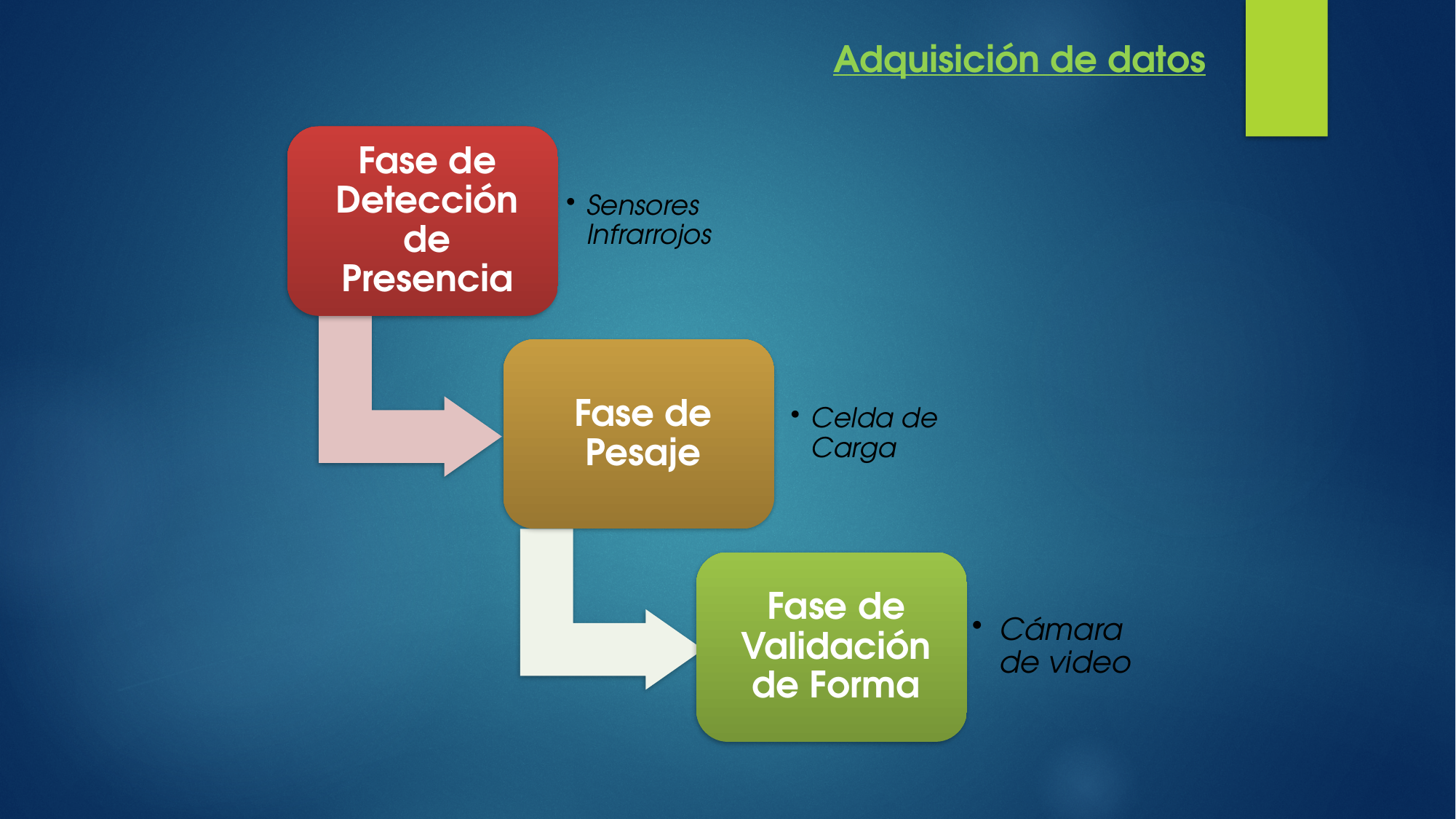

Adquisición de datos

Fase de Detección de Presencia
Sensores Infrarrojos
Fase de Pesaje
Celda de Carga
Fase de Validación de Forma
Cámara de video